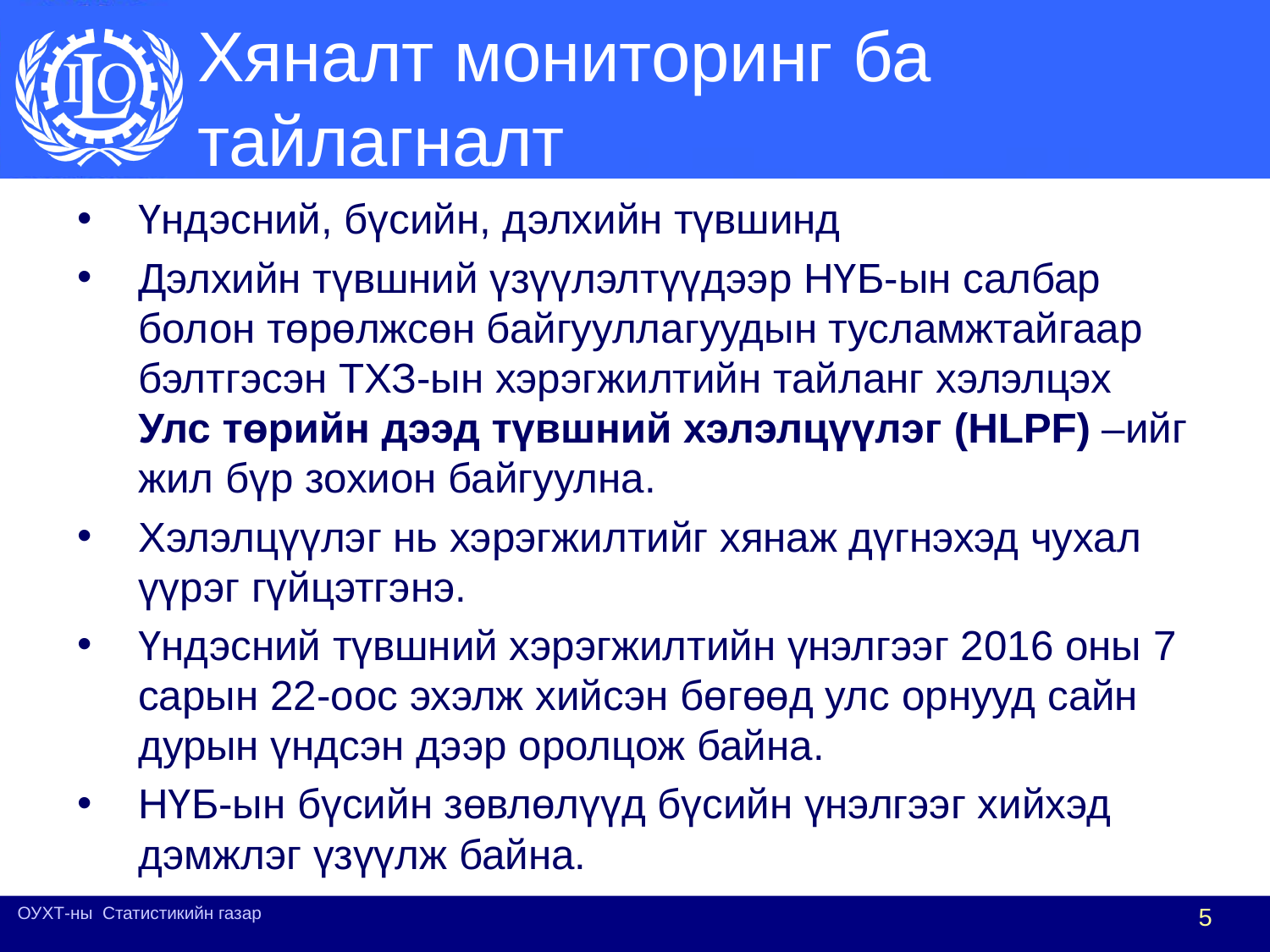

# Хяналт мониторинг ба тайлагналт
Үндэсний, бүсийн, дэлхийн түвшинд
Дэлхийн түвшний үзүүлэлтүүдээр НҮБ-ын салбар болон төрөлжсөн байгууллагуудын тусламжтайгаар бэлтгэсэн ТХЗ-ын хэрэгжилтийн тайланг хэлэлцэх Улс төрийн дээд түвшний хэлэлцүүлэг (HLPF) –ийг жил бүр зохион байгуулна.
Хэлэлцүүлэг нь хэрэгжилтийг хянаж дүгнэхэд чухал үүрэг гүйцэтгэнэ.
Үндэсний түвшний хэрэгжилтийн үнэлгээг 2016 оны 7 сарын 22-оос эхэлж хийсэн бөгөөд улс орнууд сайн дурын үндсэн дээр оролцож байна.
НҮБ-ын бүсийн зөвлөлүүд бүсийн үнэлгээг хийхэд дэмжлэг үзүүлж байна.
5
ОУХТ-ны  Статистикийн газар